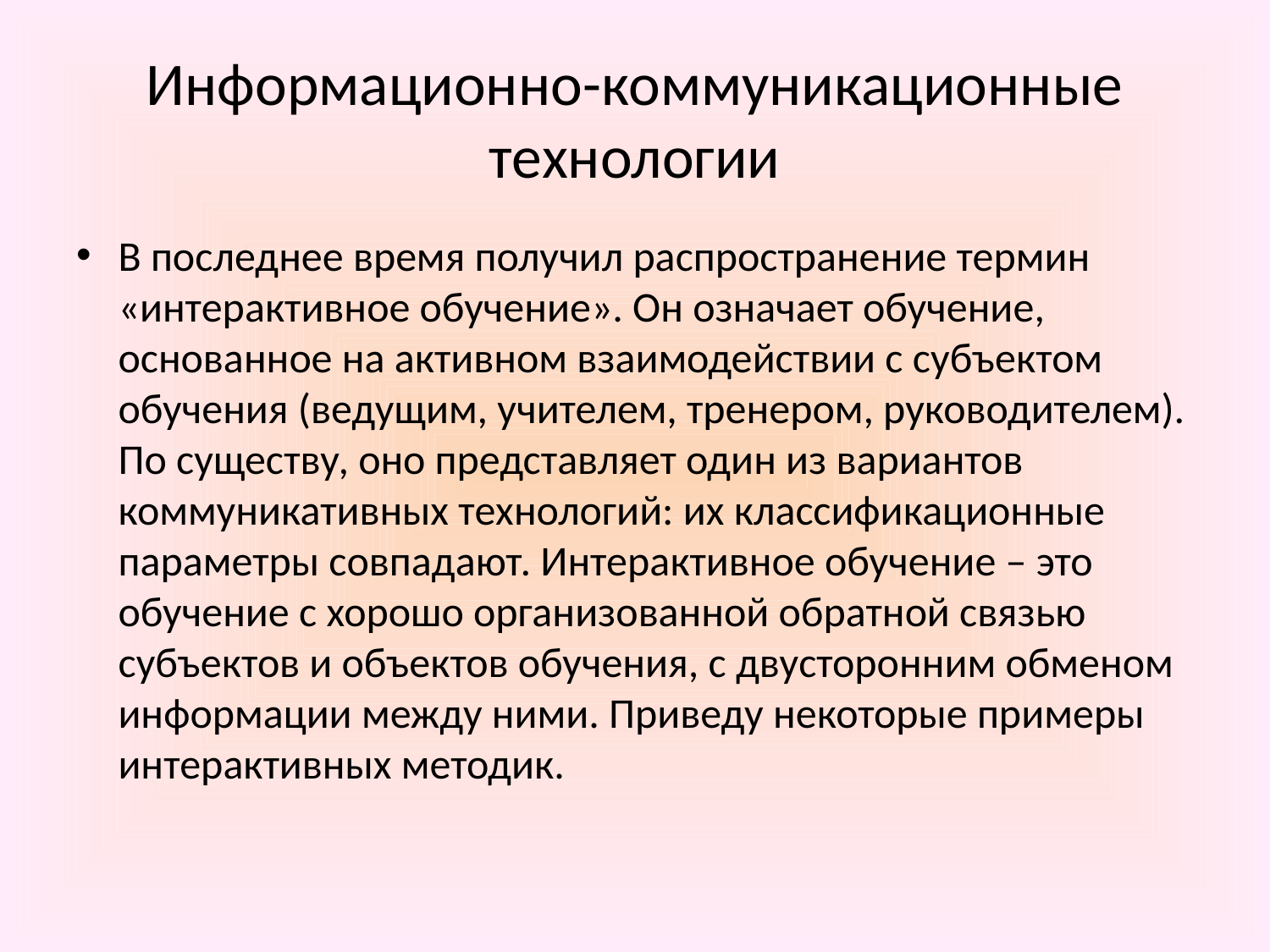

# Информационно-коммуникационные технологии
В последнее время получил распространение термин «интерактивное обучение». Он означает обучение, основанное на активном взаимодействии с субъектом обучения (ведущим, учителем, тренером, руководителем). По существу, оно представляет один из вариантов коммуникативных технологий: их классификационные параметры совпадают. Интерактивное обучение – это обучение с хорошо организованной обратной связью субъектов и объектов обучения, с двусторонним обменом информации между ними. Приведу некоторые примеры интерактивных методик.